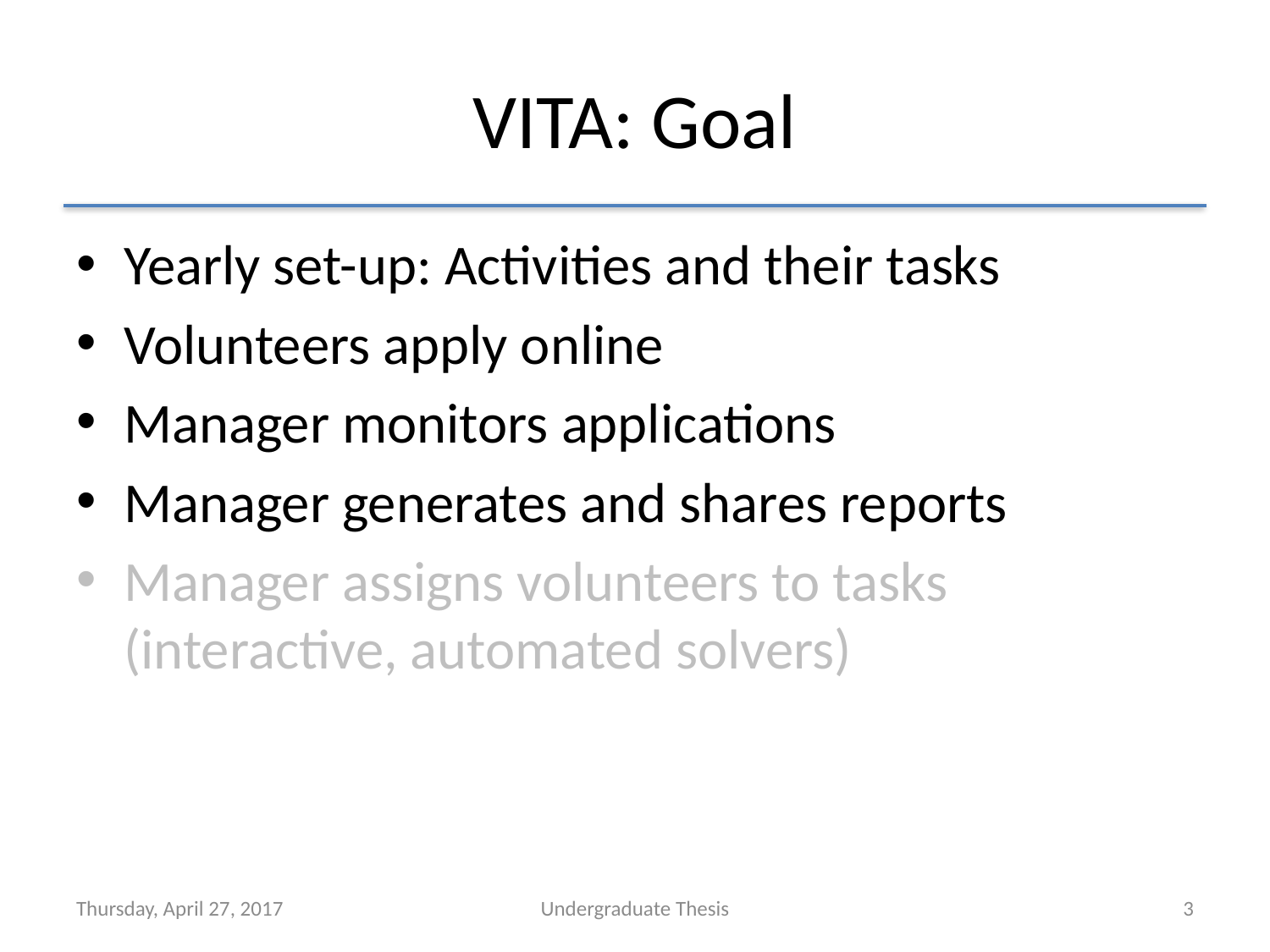

# VITA: Goal
Yearly set-up: Activities and their tasks
Volunteers apply online
Manager monitors applications
Manager generates and shares reports
Manager assigns volunteers to tasks (interactive, automated solvers)

Thursday, April 27, 2017
Undergraduate Thesis
3